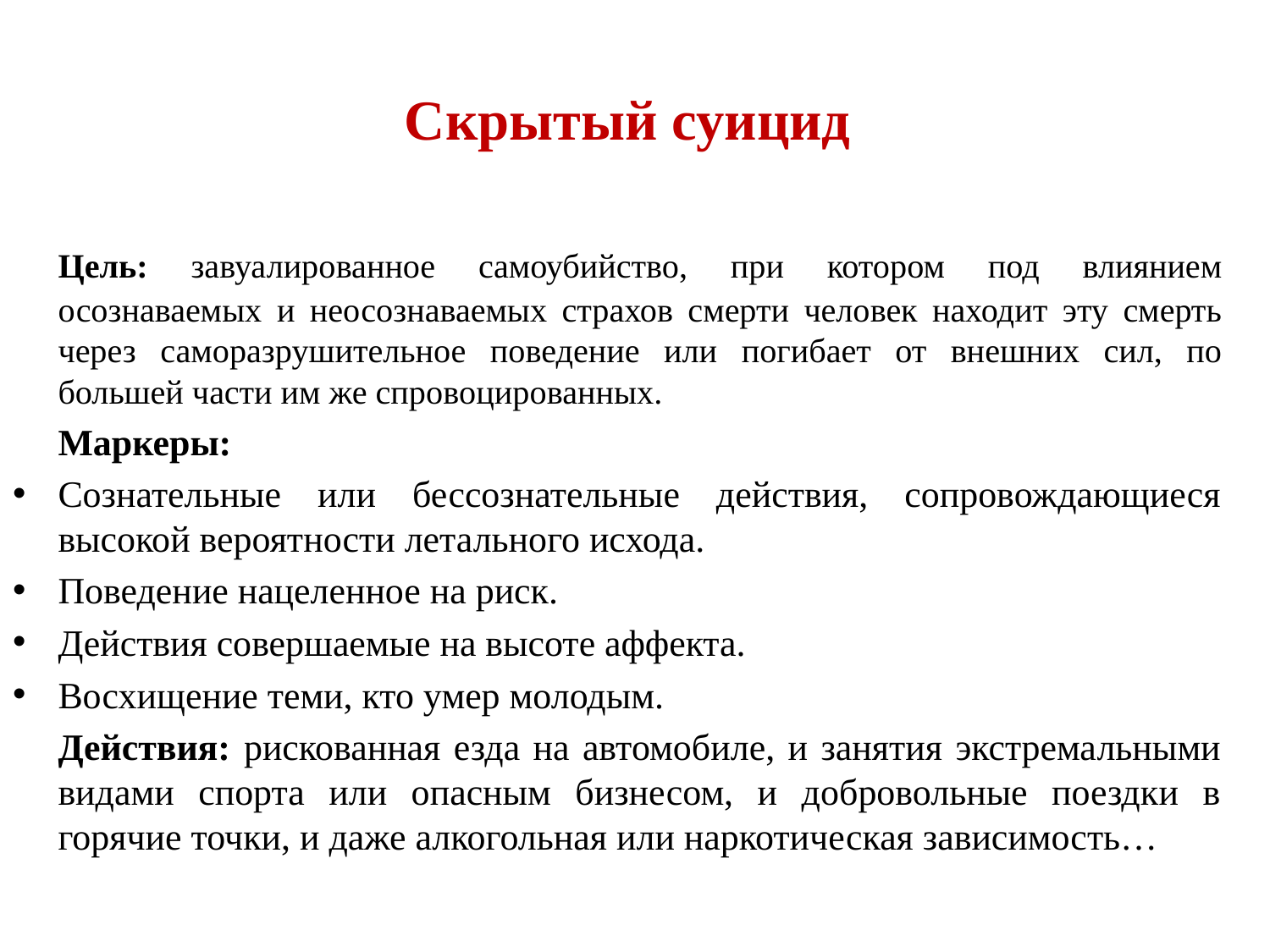

# Скрытый суицид
	Цель: завуалированное самоубийство, при котором под влиянием осознаваемых и неосознаваемых страхов смерти человек находит эту смерть через саморазрушительное поведение или погибает от внешних сил, по большей части им же спровоцированных.
		Маркеры:
Сознательные или бессознательные действия, сопровождающиеся высокой вероятности летального исхода.
Поведение нацеленное на риск.
Действия совершаемые на высоте аффекта.
Восхищение теми, кто умер молодым.
		Действия: рискованная езда на автомобиле, и занятия экстремальными видами спорта или опасным бизнесом, и добровольные поездки в горячие точки, и даже алкогольная или наркотическая зависимость…